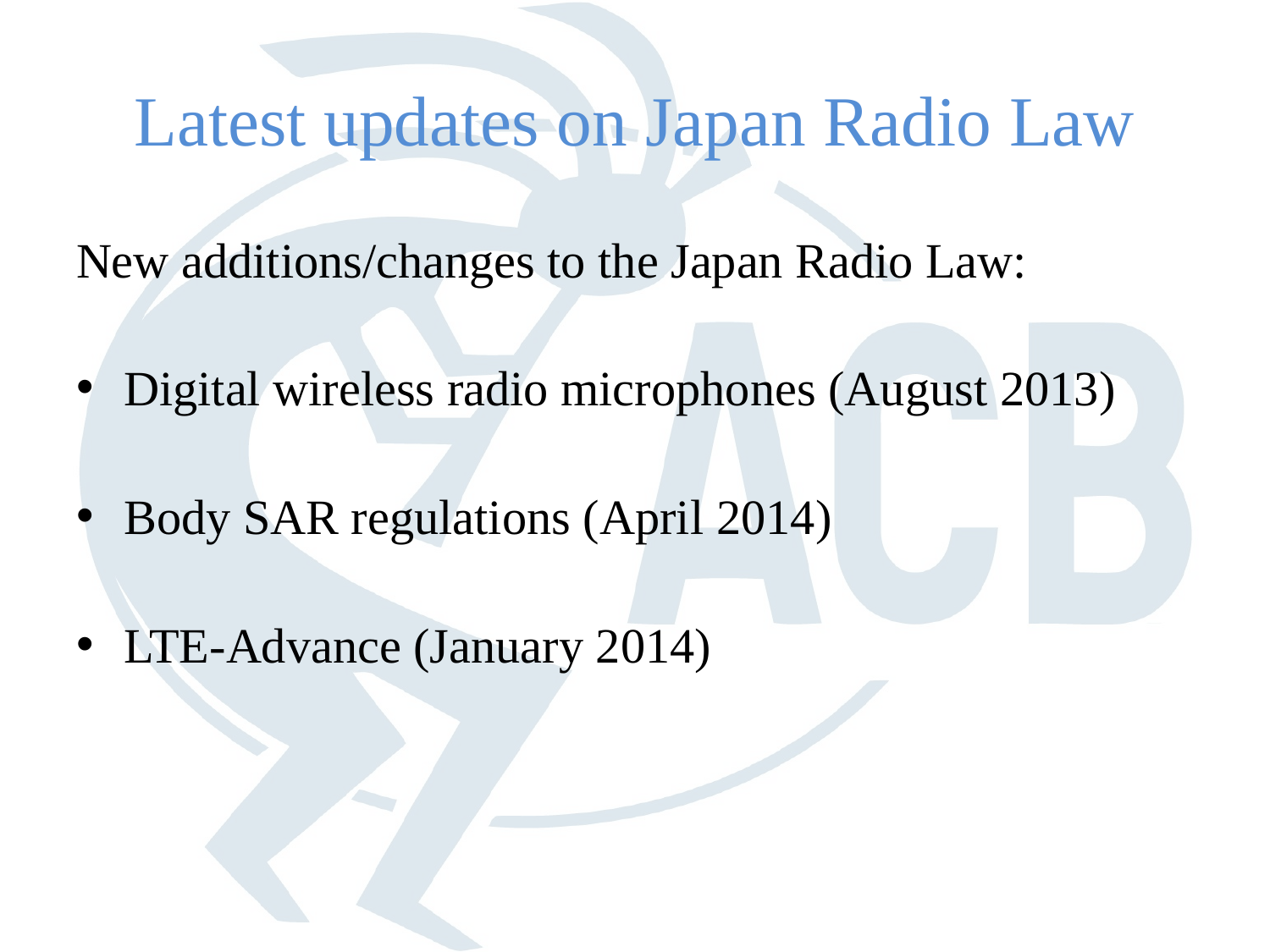

# Latest updates on Japan Radio Law
New additions/changes to the Japan Radio Law:
Digital wireless radio microphones (August 2013)
Body SAR regulations (April 2014)
LTE-Advance (January 2014)